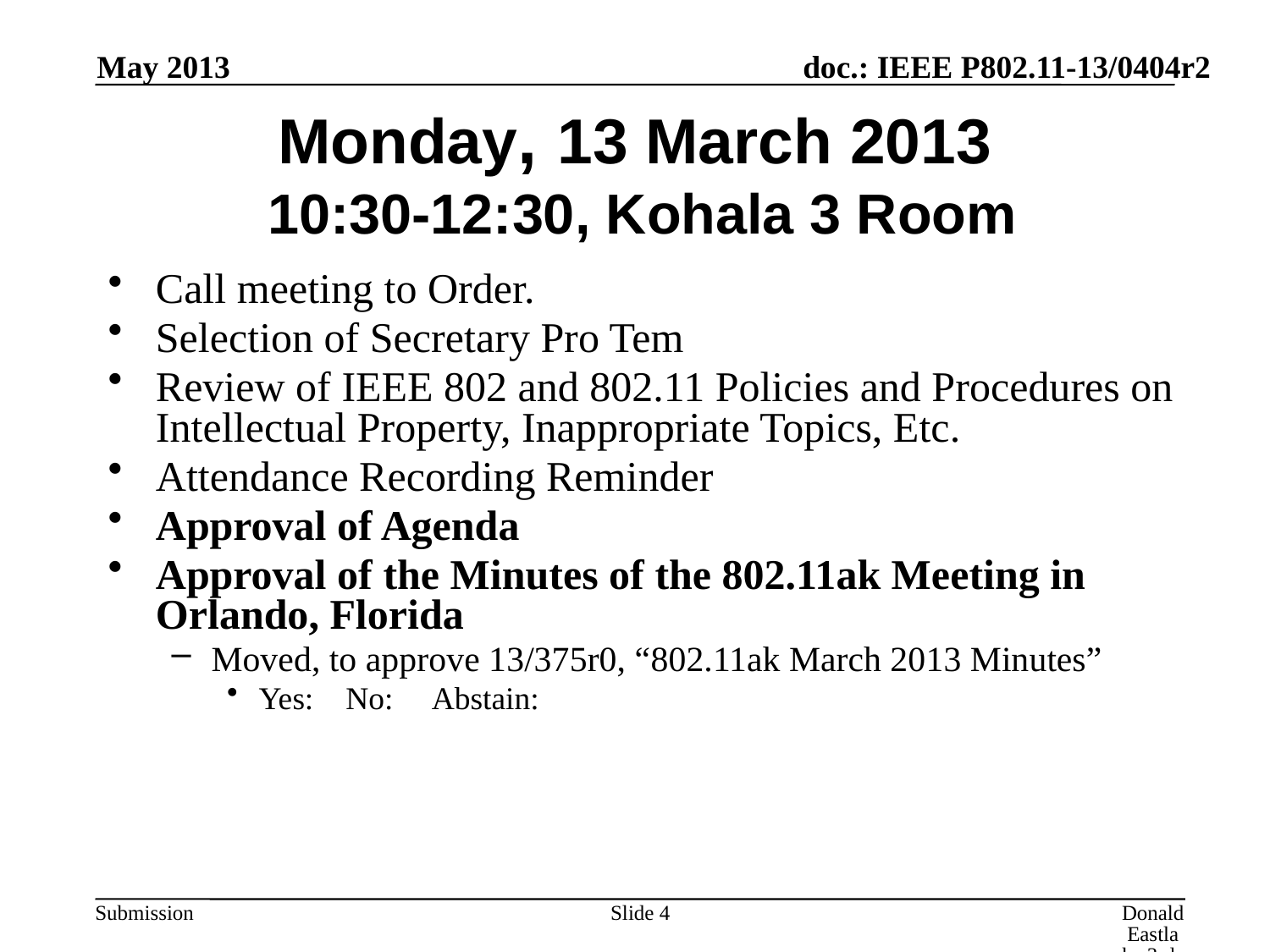

May 2013
# Monday, 13 March 2013 10:30-12:30, Kohala 3 Room
Call meeting to Order.
Selection of Secretary Pro Tem
Review of IEEE 802 and 802.11 Policies and Procedures on Intellectual Property, Inappropriate Topics, Etc.
Attendance Recording Reminder
Approval of Agenda
Approval of the Minutes of the 802.11ak Meeting in Orlando, Florida
Moved, to approve 13/375r0, “802.11ak March 2013 Minutes”
Yes:    No:     Abstain:

Slide 4
Donald Eastlake 3rd, Huawei Technologies